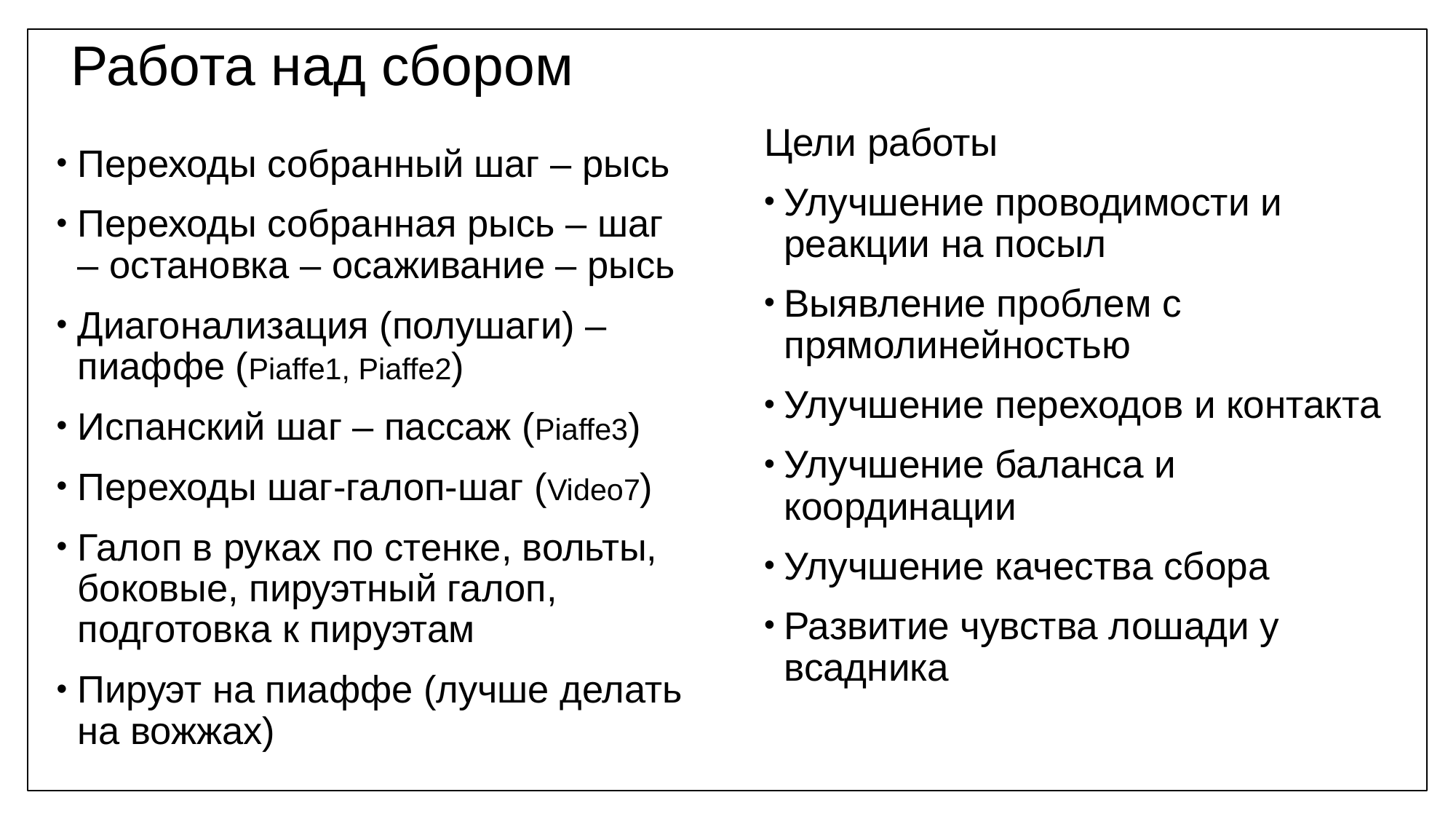

# Работа над сбором
Цели работы
Улучшение проводимости и реакции на посыл
Выявление проблем с прямолинейностью
Улучшение переходов и контакта
Улучшение баланса и координации
Улучшение качества сбора
Развитие чувства лошади у всадника
Переходы собранный шаг – рысь
Переходы собранная рысь – шаг – остановка – осаживание – рысь
Диагонализация (полушаги) – пиаффе (Piaffe1, Piaffe2)
Испанский шаг – пассаж (Piaffe3)
Переходы шаг-галоп-шаг (Video7)
Галоп в руках по стенке, вольты, боковые, пируэтный галоп, подготовка к пируэтам
Пируэт на пиаффе (лучше делать на вожжах)